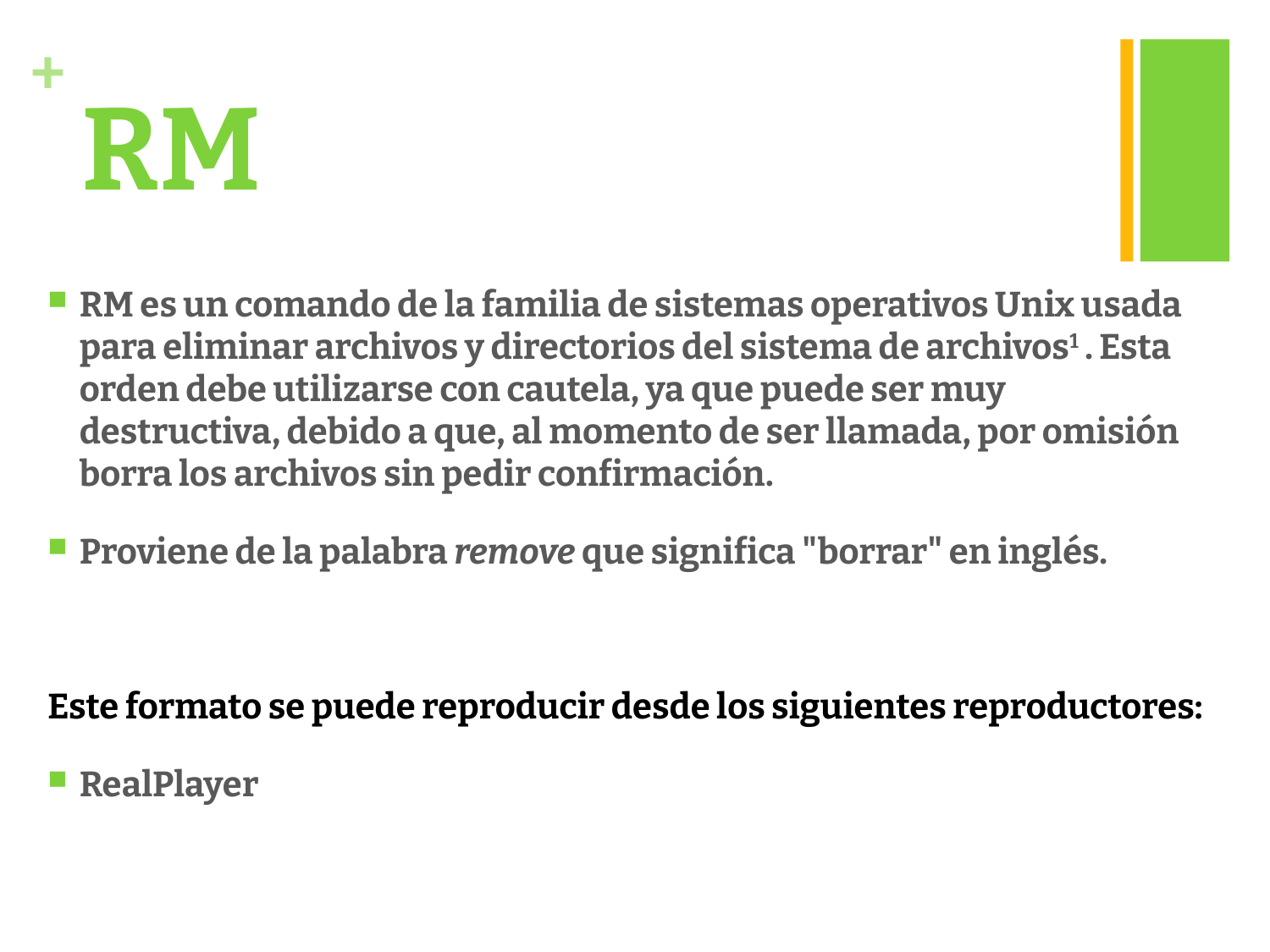

# RM
RM es un comando de la familia de sistemas operativos Unix usada para eliminar archivos y directorios del sistema de archivos1 . Esta orden debe utilizarse con cautela, ya que puede ser muy destructiva, debido a que, al momento de ser llamada, por omisión borra los archivos sin pedir confirmación.
Proviene de la palabra remove que significa "borrar" en inglés.

Este formato se puede reproducir desde los siguientes reproductores:
RealPlayer